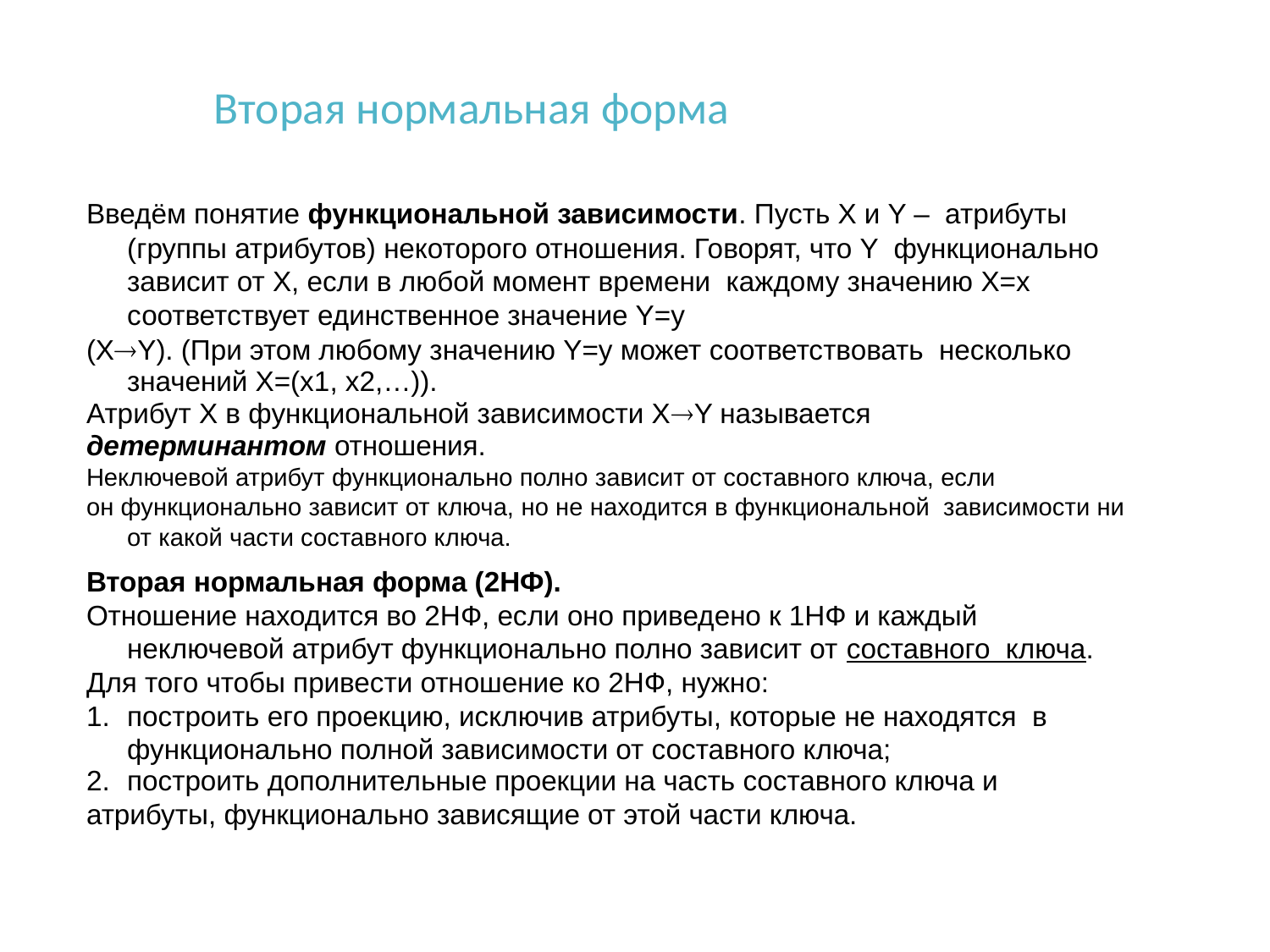

# Вторая нормальная форма
Введём понятие функциональной зависимости. Пусть X и Y –  атрибуты (группы атрибутов) некоторого отношения. Говорят, что Y  функционально зависит от X, если в любой момент времени  каждому значению X=х соответствует единственное значение Y=y
(X→Y). (При этом любому значению Y=y может соответствовать  несколько значений Х=(х1, х2,…)).
Атрибут X в функциональной зависимости X→Y называется
детерминантом отношения.
Неключевой атрибут функционально полно зависит от составного ключа, если
он функционально зависит от ключа, но не находится в функциональной  зависимости ни от какой части составного ключа.
Вторая нормальная форма (2НФ).
Отношение находится во 2НФ, если оно приведено к 1НФ и каждый  неключевой атрибут функционально полно зависит от составного  ключа.
Для того чтобы привести отношение ко 2НФ, нужно:
построить его проекцию, исключив атрибуты, которые не находятся  в функционально полной зависимости от составного ключа;
построить дополнительные проекции на часть составного ключа и
атрибуты, функционально зависящие от этой части ключа.